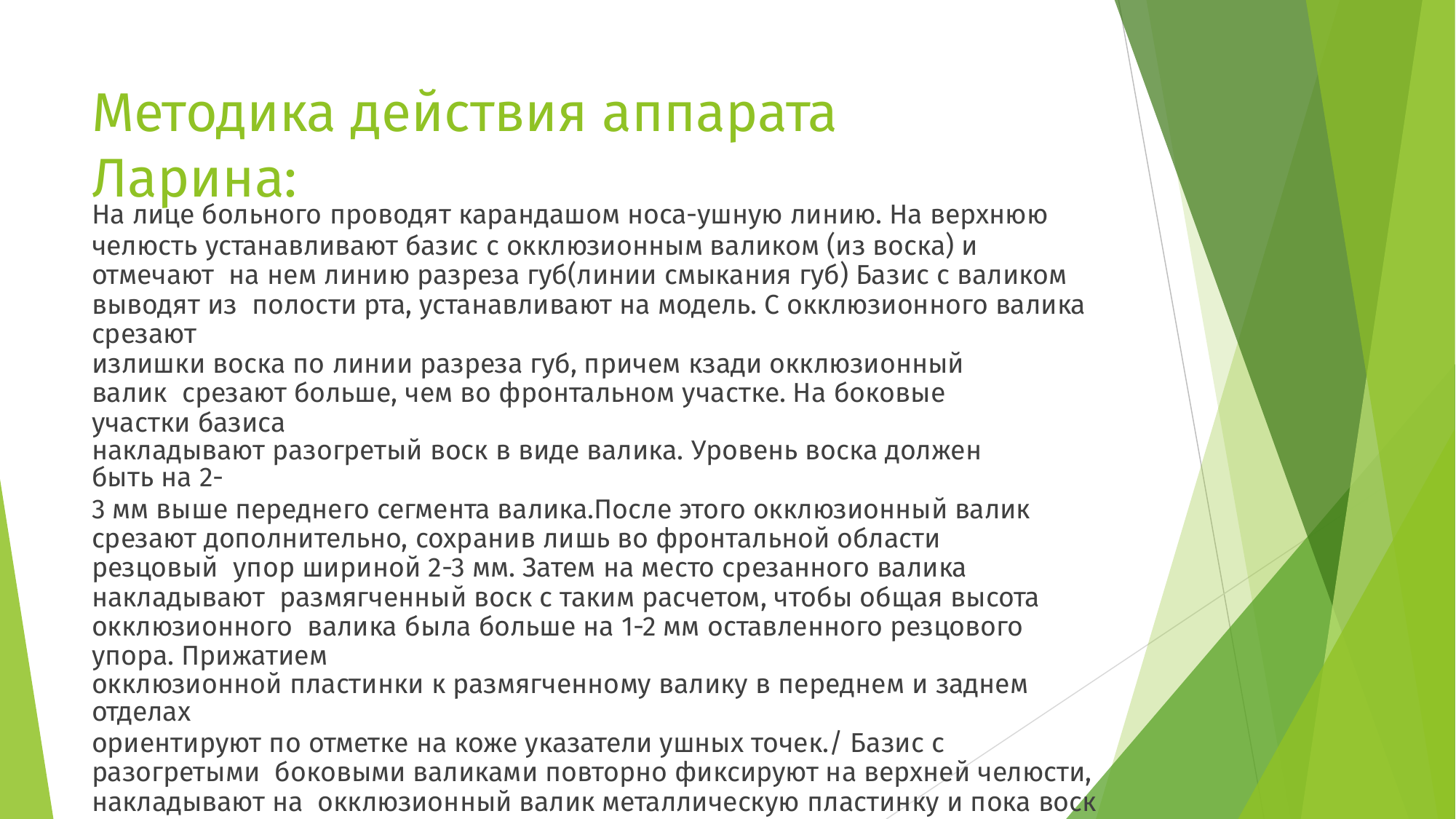

# Методика действия аппарата Ларина:
На лице больного проводят карандашом носа-ушную линию. На верхнюю
челюсть устанавливают базис с окклюзионным валиком (из воска) и отмечают  на нем линию разреза губ(линии смыкания губ)	Базис с валиком выводят из  полости рта, устанавливают на модель. С окклюзионного валика срезают
излишки воска по линии разреза губ, причем кзади окклюзионный валик  срезают больше, чем во фронтальном участке. На боковые участки базиса
накладывают разогретый воск в виде валика. Уровень воска должен быть на 2-
3 мм выше переднего сегмента валика.После этого окклюзионный валик  срезают дополнительно, сохранив лишь во фронтальной области резцовый  упор шириной 2-3 мм. Затем на место срезанного валика накладывают  размягченный воск с таким расчетом, чтобы общая высота окклюзионного  валика была больше на 1-2 мм оставленного резцового упора. Прижатием
окклюзионной пластинки к размягченному валику в переднем и заднем отделах
ориентируют по отметке на коже указатели ушных точек./ Базис с разогретыми  боковыми валиками повторно фиксируют на верхней челюсти, накладывают на  окклюзионный валик металлическую пластинку и пока воск мягок, прижимают  её во фронтальном участке до соприкосновения с фронтальным сегментом  валика, а в боковых- до уровня указательных плоскостей носо-ушной линии